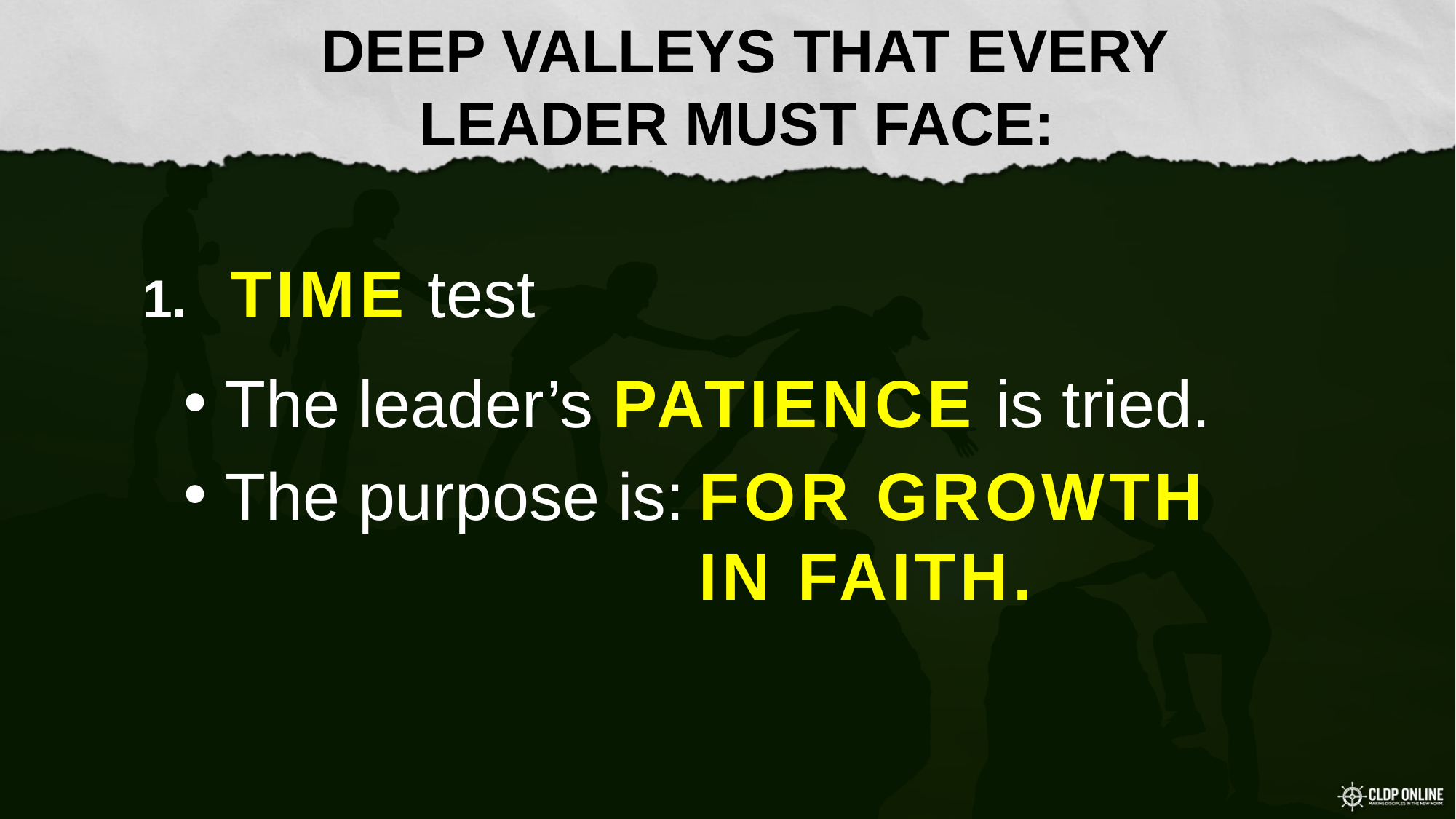

# DEEP VALLEYS THAT EVERY LEADER MUST FACE:
TIME test
 The leader’s PATIENCE is tried.
FOR GROWTH
IN FAITH.
 The purpose is: